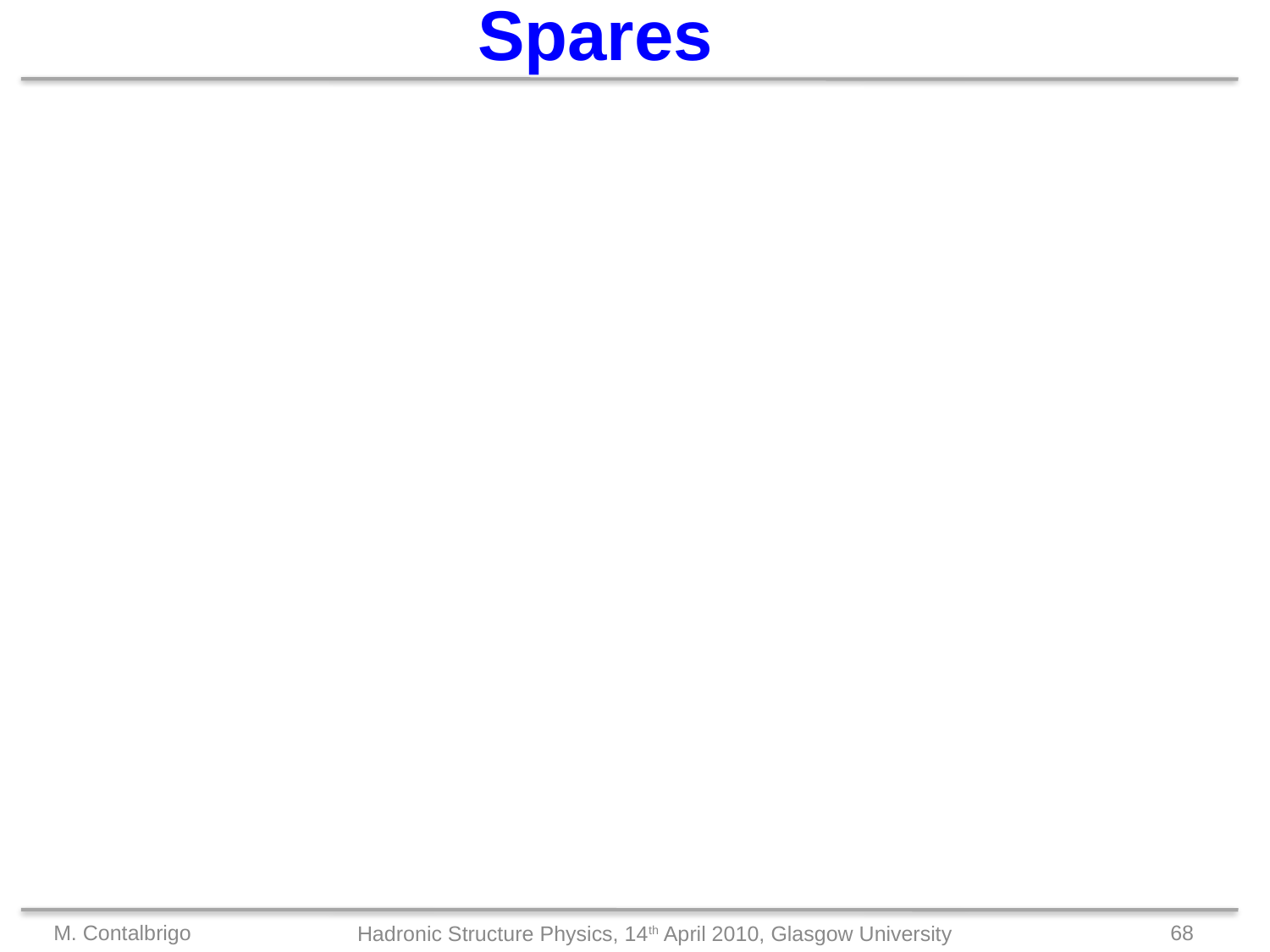

Spares

M. Contalbrigo
68
 Hadronic Structure Physics, 14th April 2010, Glasgow University